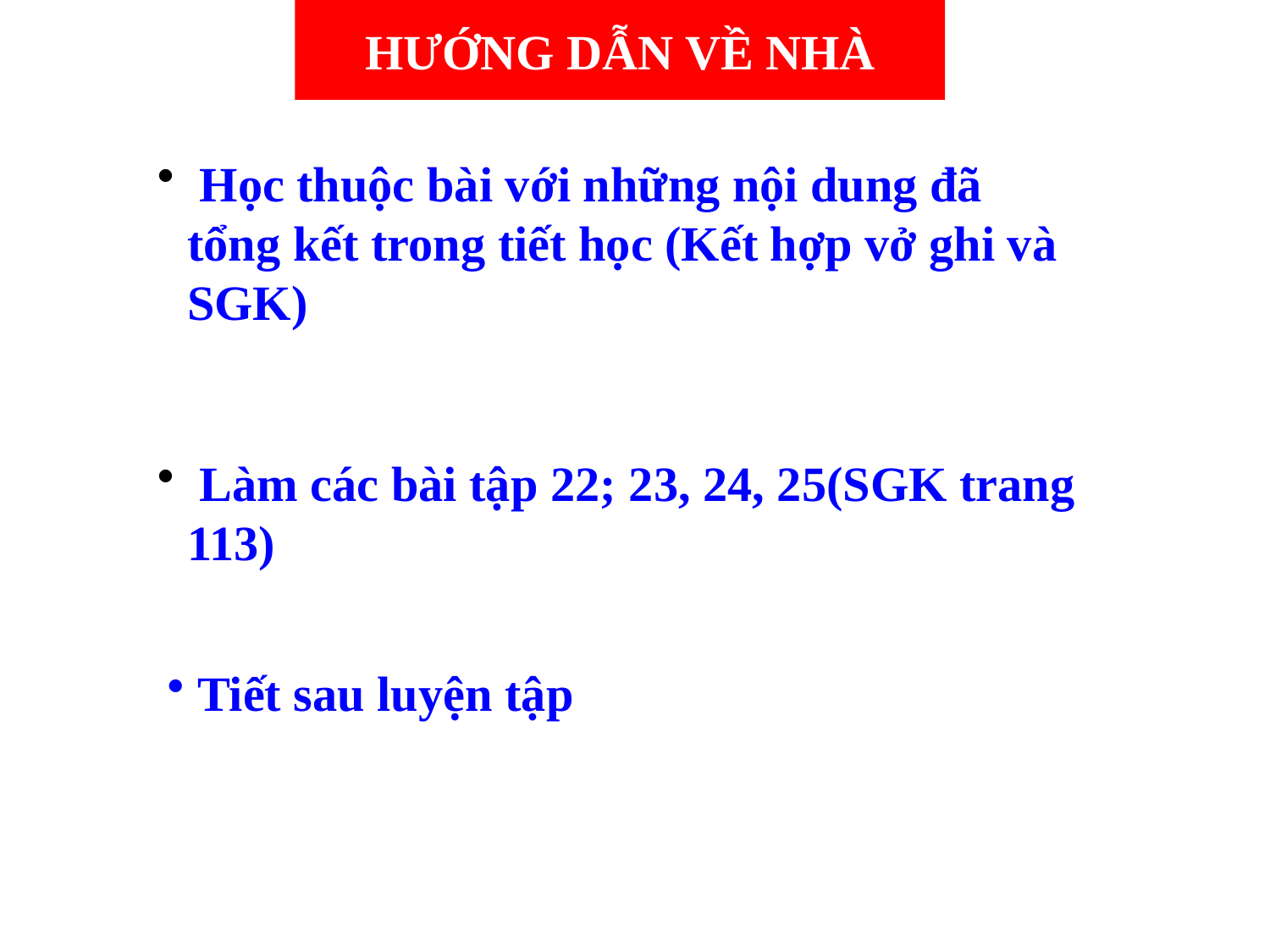

# HƯỚNG DẪN VỀ NHÀ
 Học thuộc bài với những nội dung đã tổng kết trong tiết học (Kết hợp vở ghi và SGK)
 Làm các bài tập 22; 23, 24, 25(SGK trang 113)

Tiết sau luyện tập